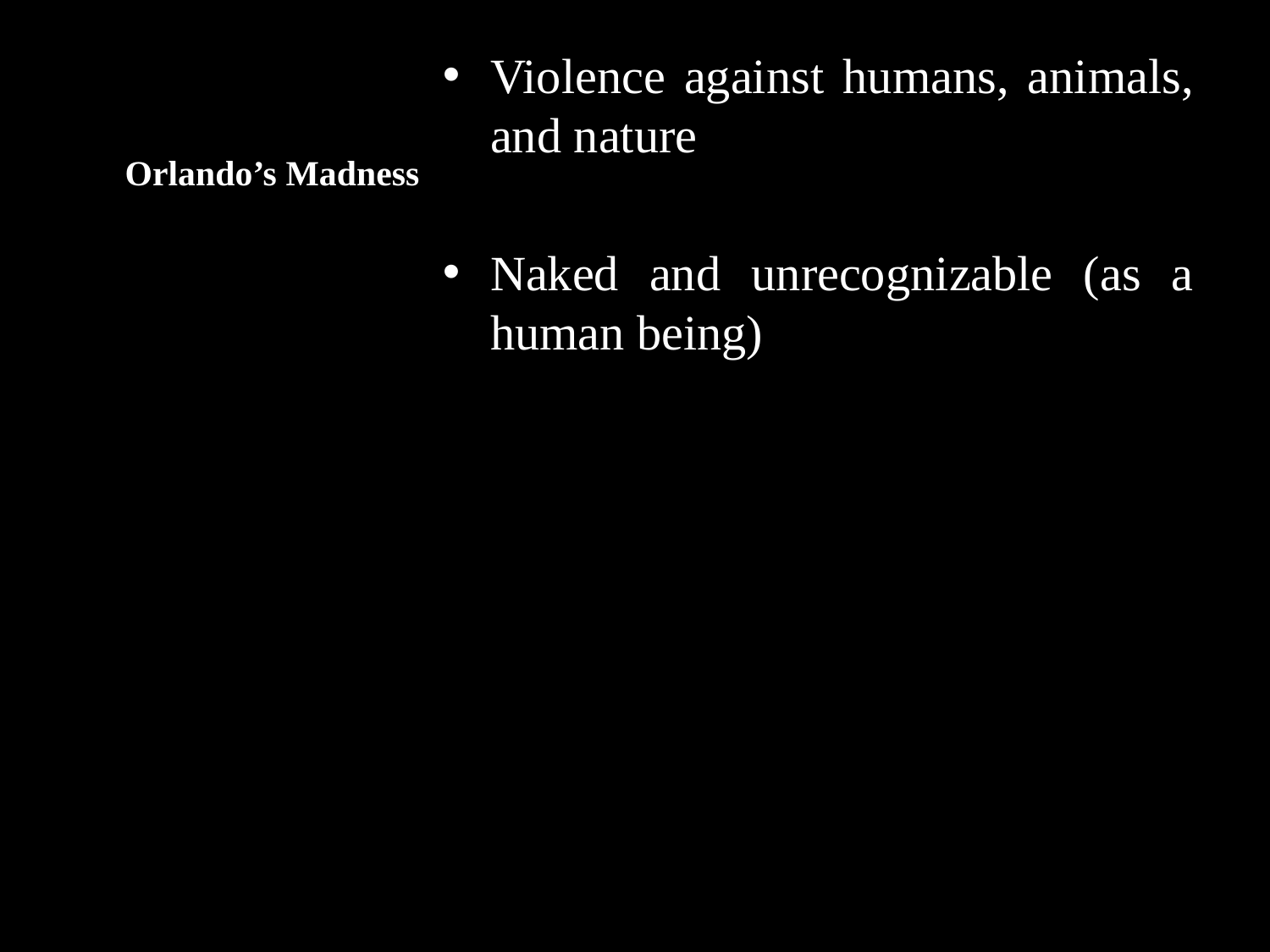

# Orlando’s Madness
Violence against humans, animals, and nature

Naked and unrecognizable (as a human being)